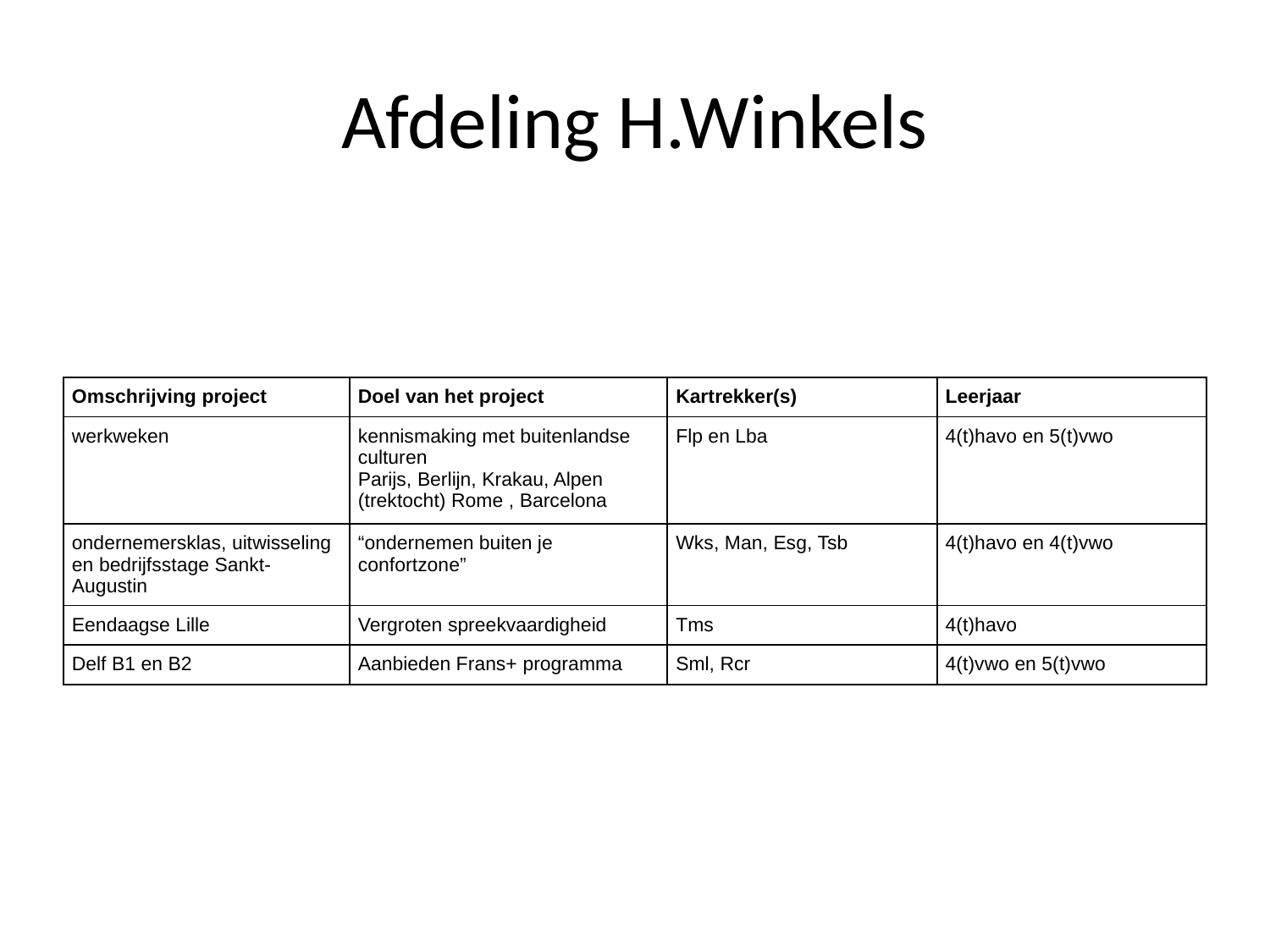

# Afdeling H.Winkels

| Omschrijving project | Doel van het project | Kartrekker(s) | Leerjaar |
| --- | --- | --- | --- |
| werkweken | kennismaking met buitenlandse culturen Parijs, Berlijn, Krakau, Alpen (trektocht) Rome , Barcelona | Flp en Lba | 4(t)havo en 5(t)vwo |
| ondernemersklas, uitwisseling en bedrijfsstage Sankt-Augustin | “ondernemen buiten je confortzone” | Wks, Man, Esg, Tsb | 4(t)havo en 4(t)vwo |
| Eendaagse Lille | Vergroten spreekvaardigheid | Tms | 4(t)havo |
| Delf B1 en B2 | Aanbieden Frans+ programma | Sml, Rcr | 4(t)vwo en 5(t)vwo |